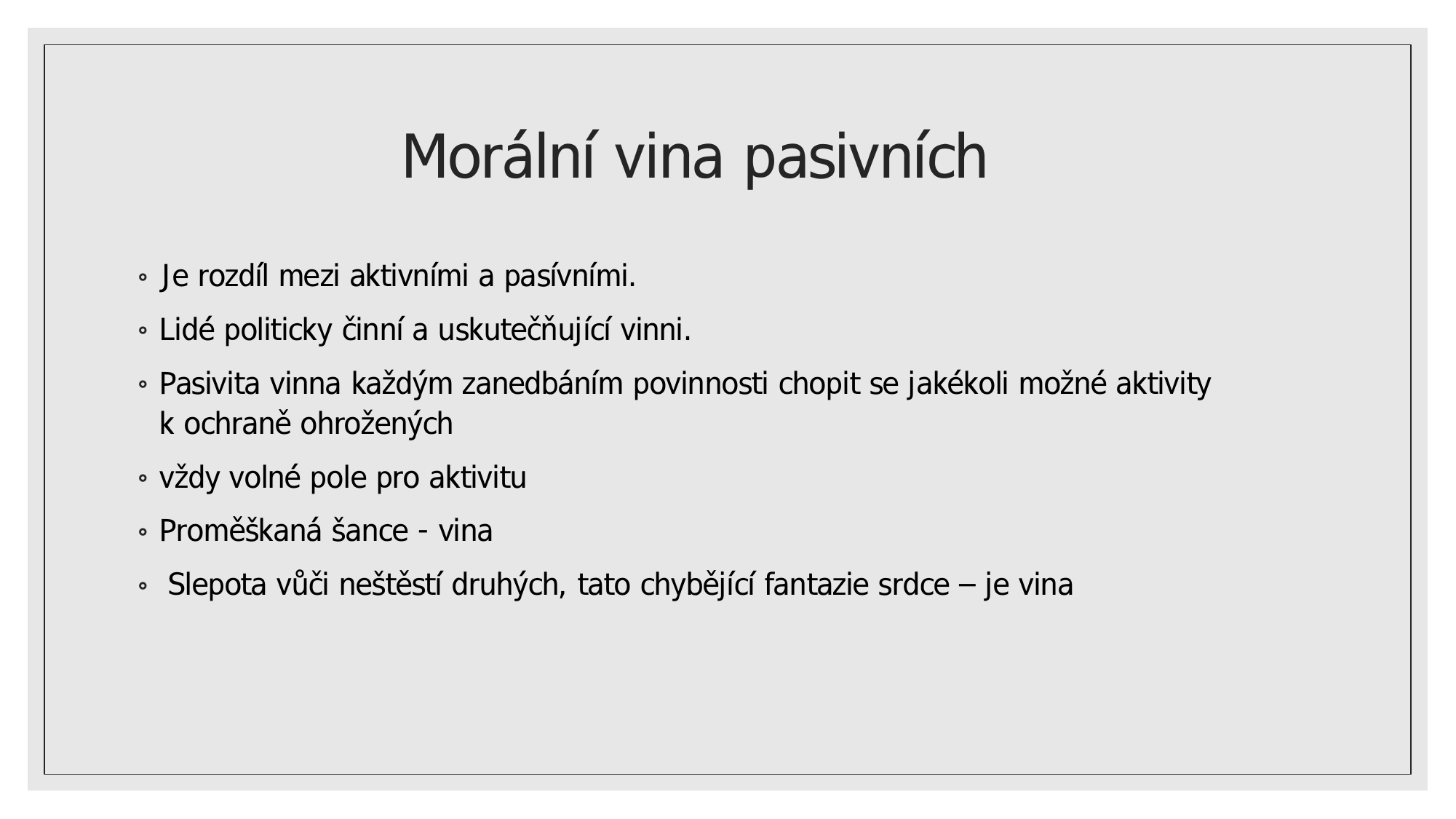

# Morální vina pasivních
Je rozdíl mezi aktivními a pasívními.
Lidé politicky činní a uskutečňující vinni.
Pasivita vinna každým zanedbáním povinnosti chopit se jakékoli možné aktivity
k ochraně ohrožených
vždy volné pole pro aktivitu
Proměškaná šance - vina
Slepota vůči neštěstí druhých, tato chybějící fantazie srdce – je vina